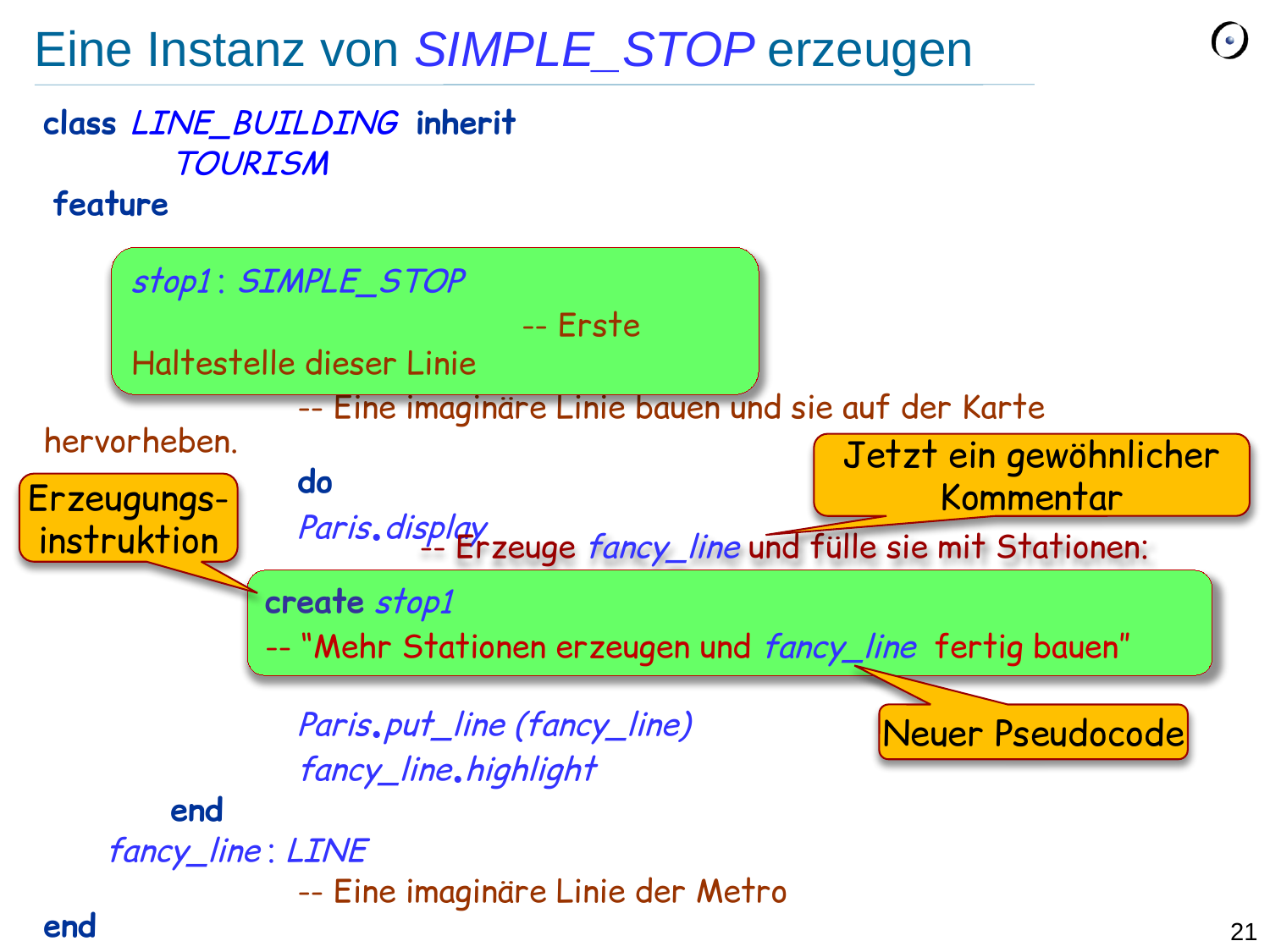

# Eine Instanz von SIMPLE_STOP erzeugen
class LINE_BUILDING  inherit
	TOURISM
 feature

	build_a_line
			-- Eine imaginäre Linie bauen und sie auf der Karte hervorheben.
		do
			Paris.display

			Paris.put_line (fancy_line)
			fancy_line.highlight
		end
	fancy_line : LINE
			-- Eine imaginäre Linie der Metro
end
stop1 : SIMPLE_STOP
			 -- Erste Haltestelle dieser Linie
Jetzt ein gewöhnlicher Kommentar
Erzeugungs-instruktion
-- Erzeuge fancy_line und fülle sie mit Stationen:
create stop1
-- “Mehr Stationen erzeugen und fancy_line  fertig bauen”
Neuer Pseudocode